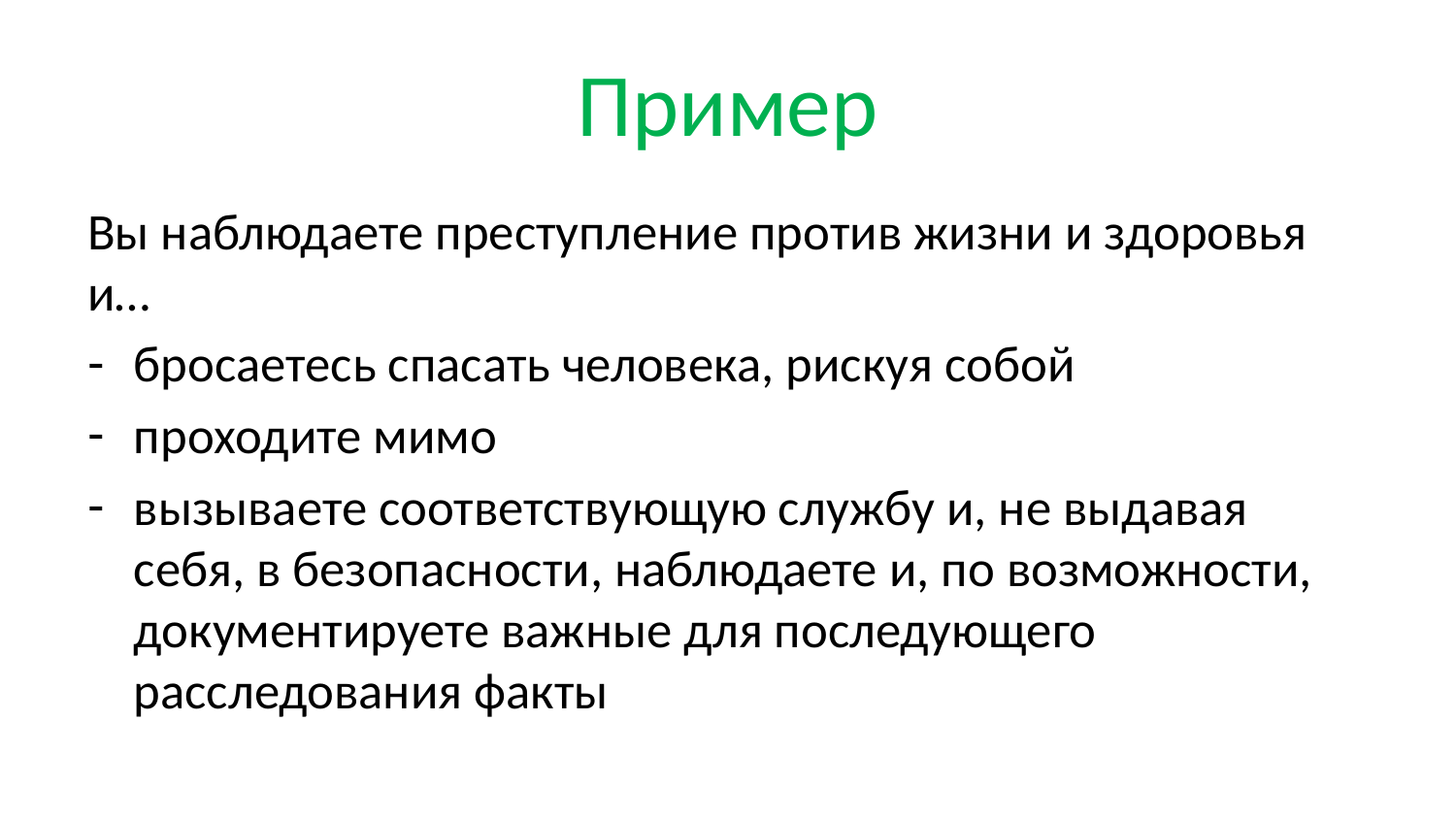

# Пример
Вы наблюдаете преступление против жизни и здоровья и…
бросаетесь спасать человека, рискуя собой
проходите мимо
вызываете соответствующую службу и, не выдавая себя, в безопасности, наблюдаете и, по возможности, документируете важные для последующего расследования факты